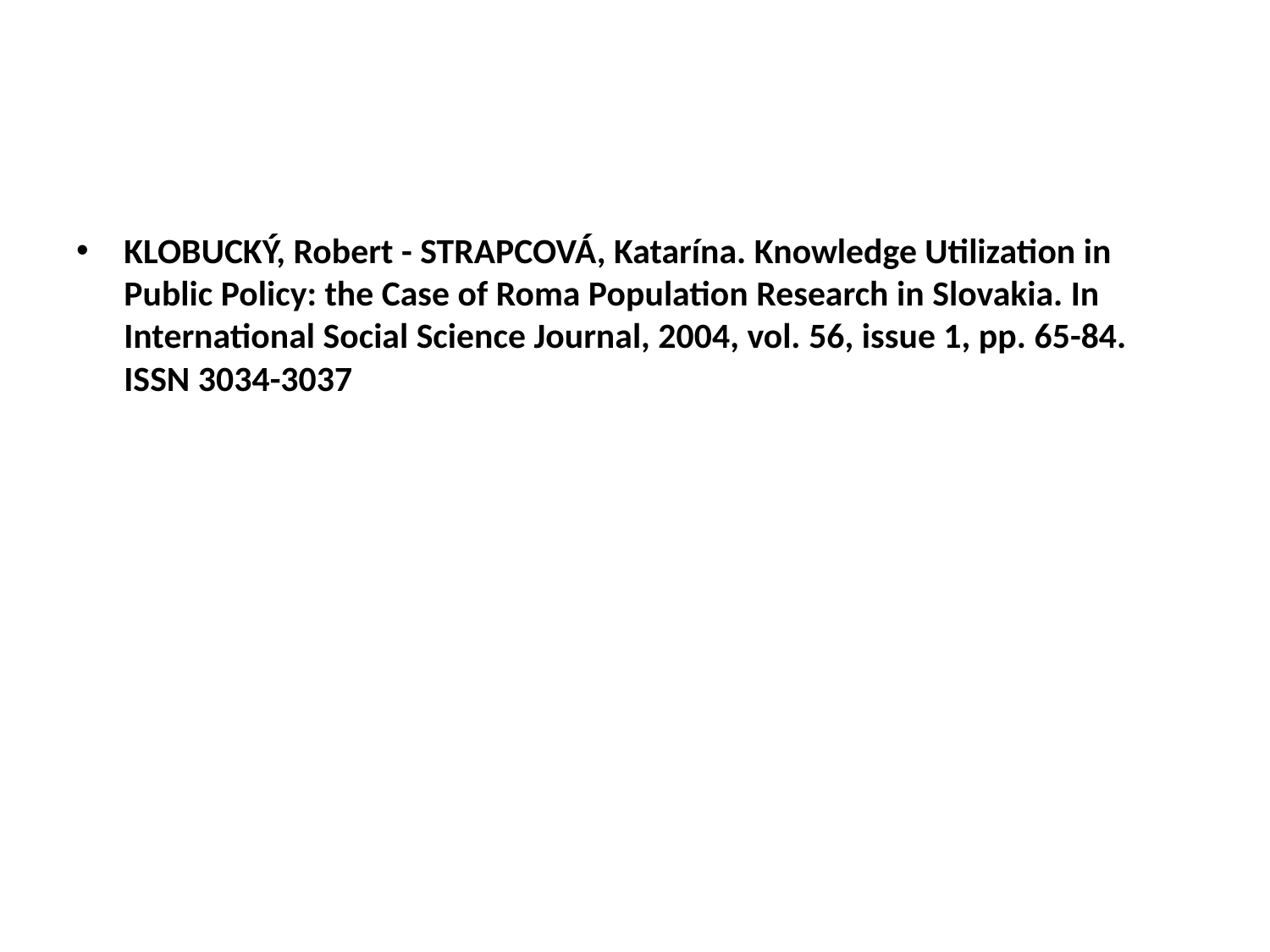

#
KLOBUCKÝ, Robert - STRAPCOVÁ, Katarína. Knowledge Utilization in Public Policy: the Case of Roma Population Research in Slovakia. In International Social Science Journal, 2004, vol. 56, issue 1, pp. 65-84. ISSN 3034-3037